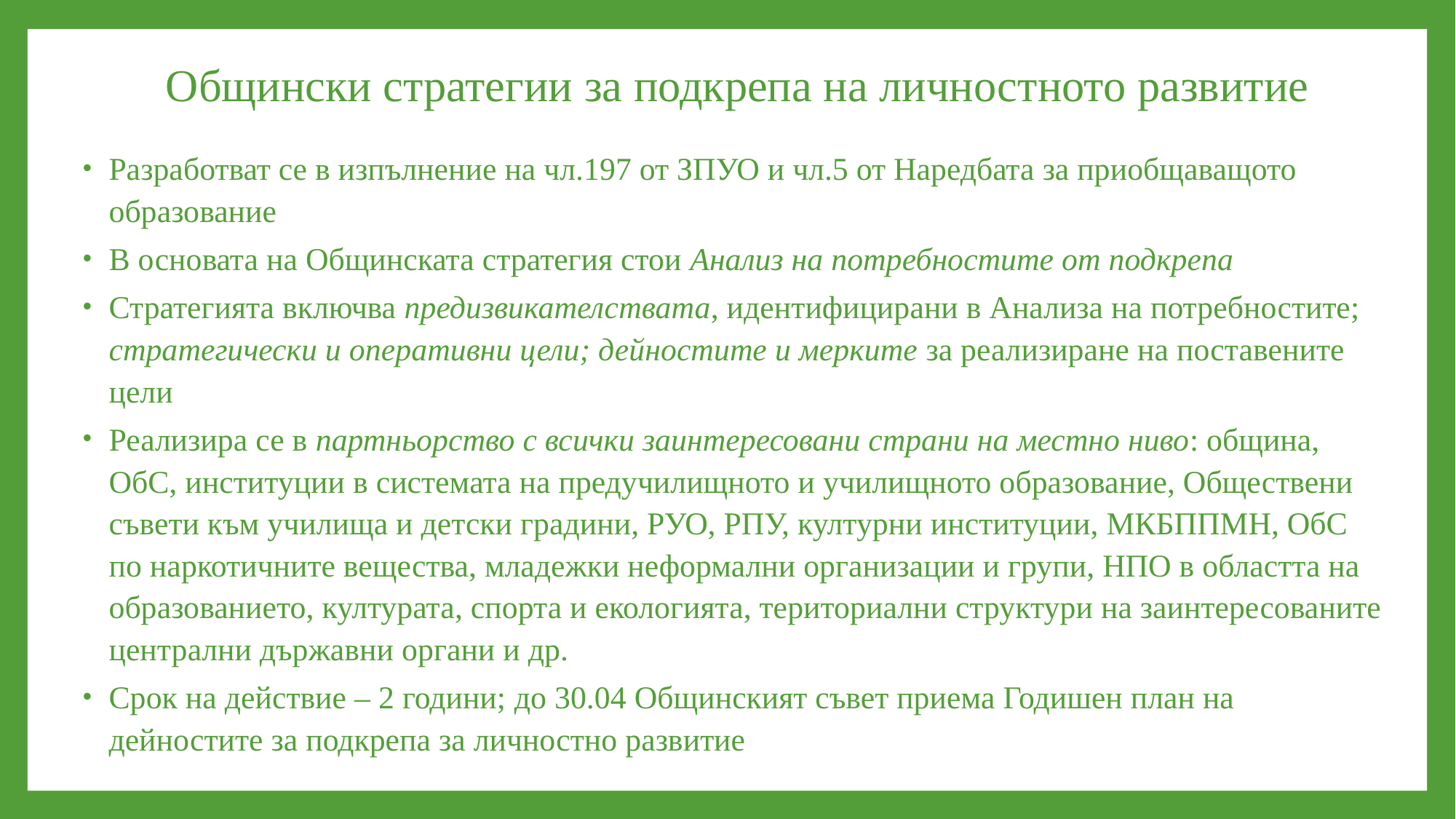

# Общински стратегии за подкрепа на личностното развитие
Разработват се в изпълнение на чл.197 от ЗПУО и чл.5 от Наредбата за приобщаващото образование
В основата на Общинската стратегия стои Анализ на потребностите от подкрепа
Стратегията включва предизвикателствата, идентифицирани в Анализа на потребностите;  стратегически и оперативни цели; дейностите и мерките за реализиране на поставените цели
Реализира се в партньорство с всички заинтересовани страни на местно ниво: община, ОбС, институции в системата на предучилищното и училищното образование, Обществени съвети към училища и детски градини, РУО, РПУ, културни институции, МКБППМН, ОбС по наркотичните вещества, младежки неформални организации и групи, НПО в областта на образованието, културата, спорта и екологията, териториални структури на заинтересованите централни държавни органи и др.
Срок на действие – 2 години; до 30.04 Общинският съвет приема Годишен план на дейностите за подкрепа за личностно развитие